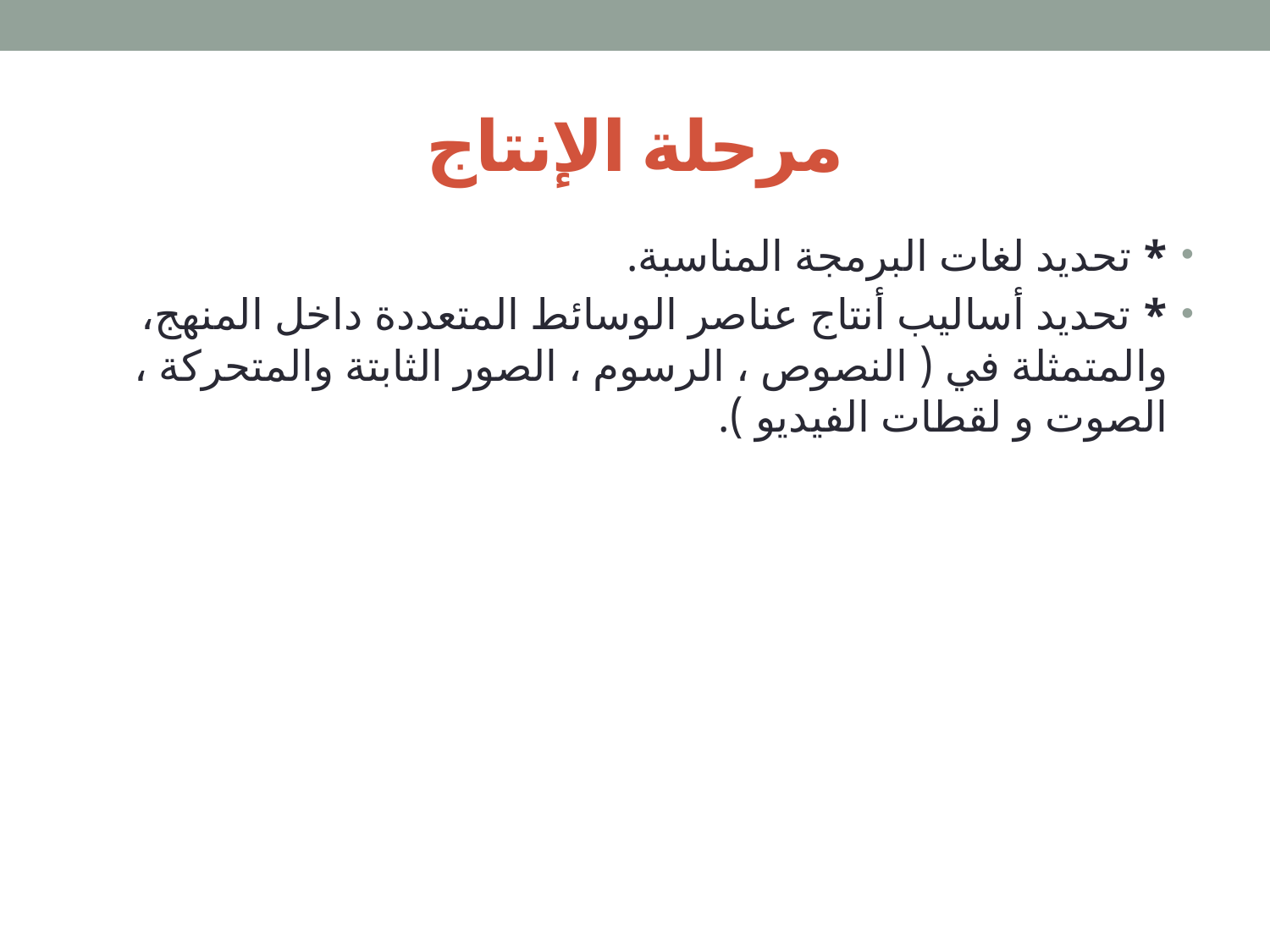

# مرحلة الإنتاج
* تحديد لغات البرمجة المناسبة.
* تحديد أساليب أنتاج عناصر الوسائط المتعددة داخل المنهج، والمتمثلة في ( النصوص ، الرسوم ، الصور الثابتة والمتحركة ، الصوت و لقطات الفيديو ).